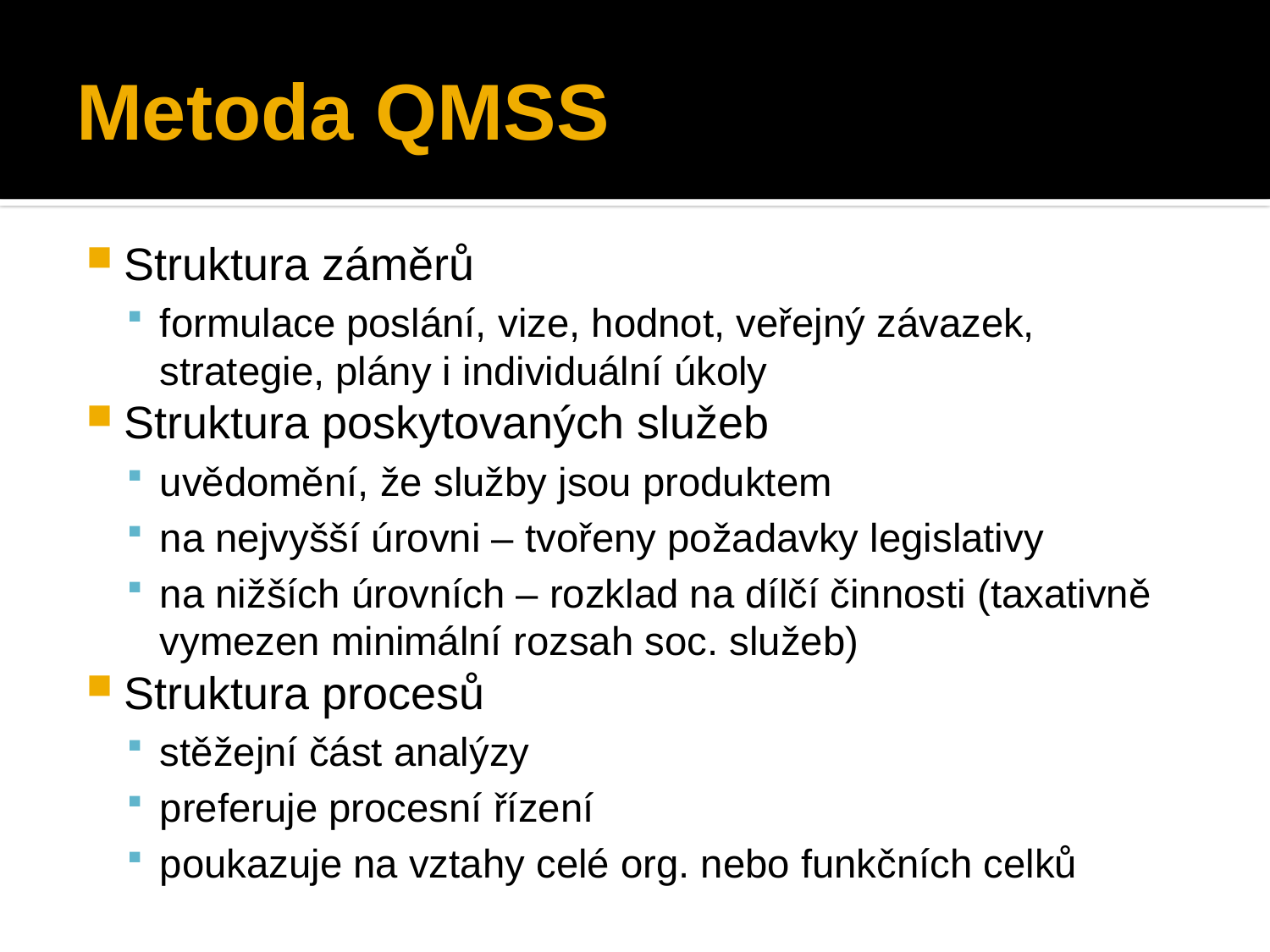

# Metoda QMSS
Struktura záměrů
formulace poslání, vize, hodnot, veřejný závazek, strategie, plány i individuální úkoly
Struktura poskytovaných služeb
uvědomění, že služby jsou produktem
na nejvyšší úrovni – tvořeny požadavky legislativy
na nižších úrovních – rozklad na dílčí činnosti (taxativně vymezen minimální rozsah soc. služeb)
Struktura procesů
stěžejní část analýzy
preferuje procesní řízení
poukazuje na vztahy celé org. nebo funkčních celků